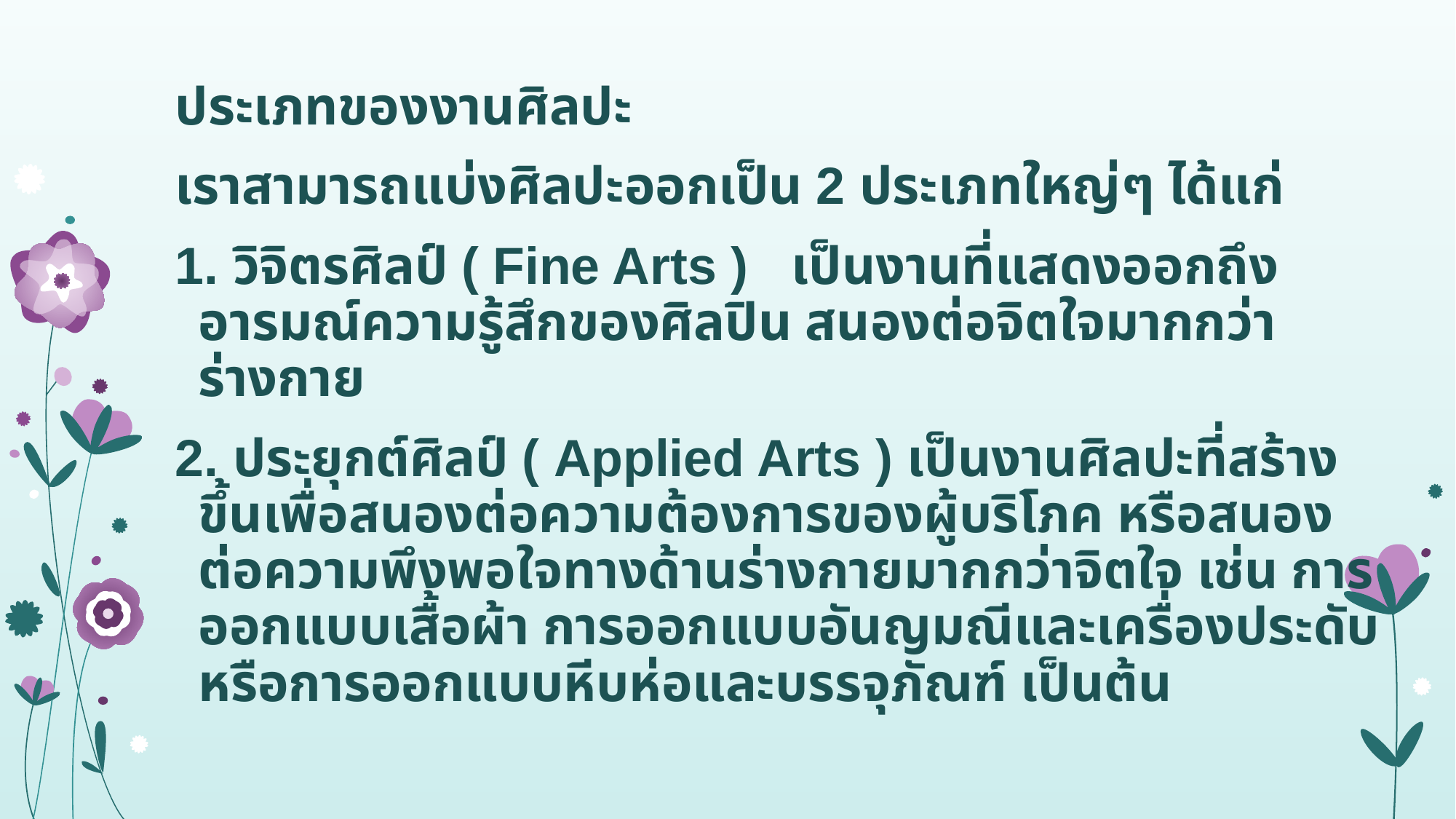

ประเภทของงานศิลปะ
เราสามารถแบ่งศิลปะออกเป็น 2 ประเภทใหญ่ๆ ได้แก่
1. วิจิตรศิลป์ ( Fine Arts )   เป็นงานที่แสดงออกถึงอารมณ์ความรู้สึกของศิลปิน สนองต่อจิตใจมากกว่าร่างกาย
2. ประยุกต์ศิลป์ ( Applied Arts ) เป็นงานศิลปะที่สร้างขึ้นเพื่อสนองต่อความต้องการของผู้บริโภค หรือสนองต่อความพึงพอใจทางด้านร่างกายมากกว่าจิตใจ เช่น การออกแบบเสื้อผ้า การออกแบบอันญมณีและเครื่องประดับ หรือการออกแบบหีบห่อและบรรจุภัณฑ์ เป็นต้น